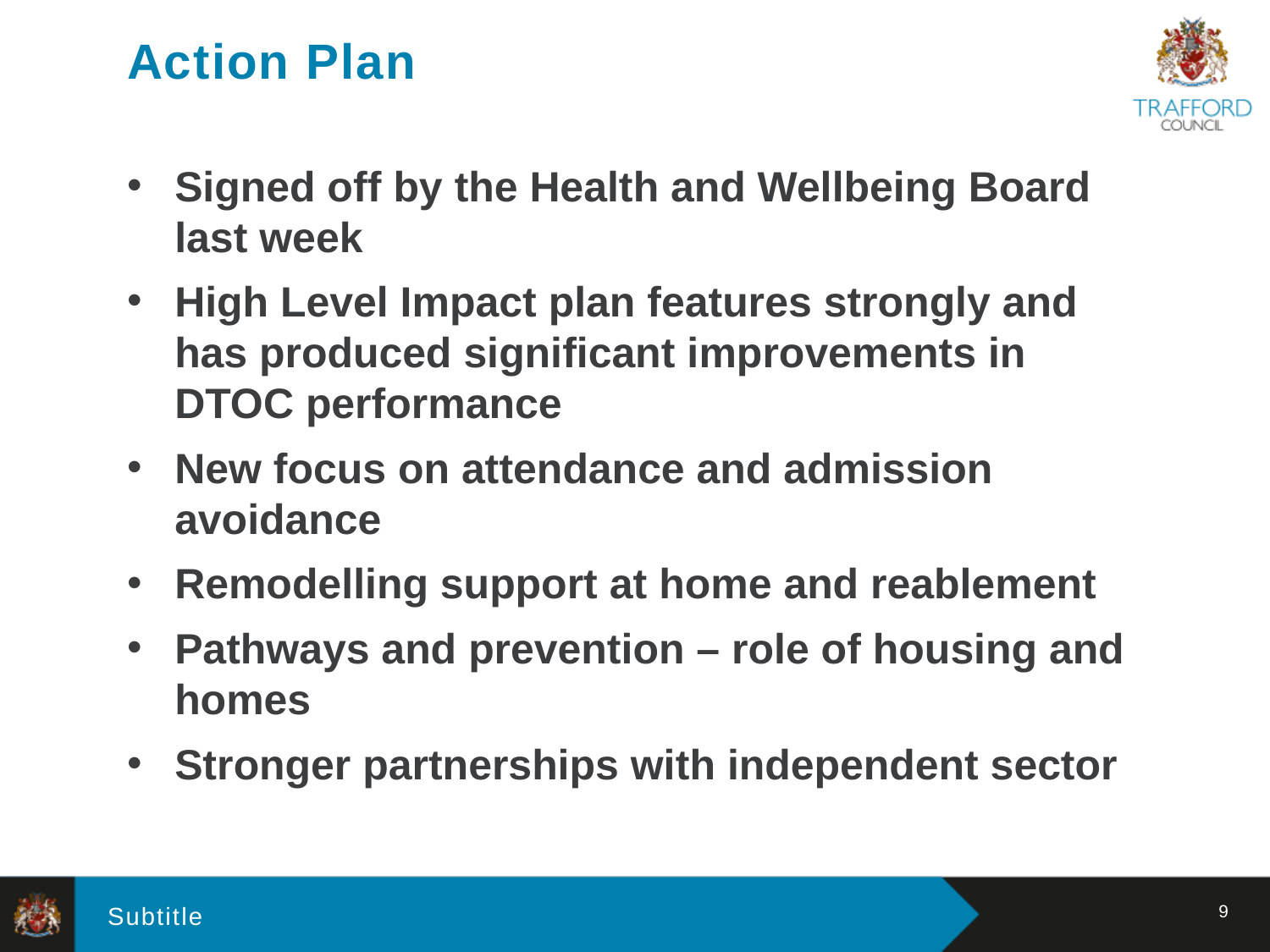

# Action Plan
Signed off by the Health and Wellbeing Board last week
High Level Impact plan features strongly and has produced significant improvements in DTOC performance
New focus on attendance and admission avoidance
Remodelling support at home and reablement
Pathways and prevention – role of housing and homes
Stronger partnerships with independent sector

9